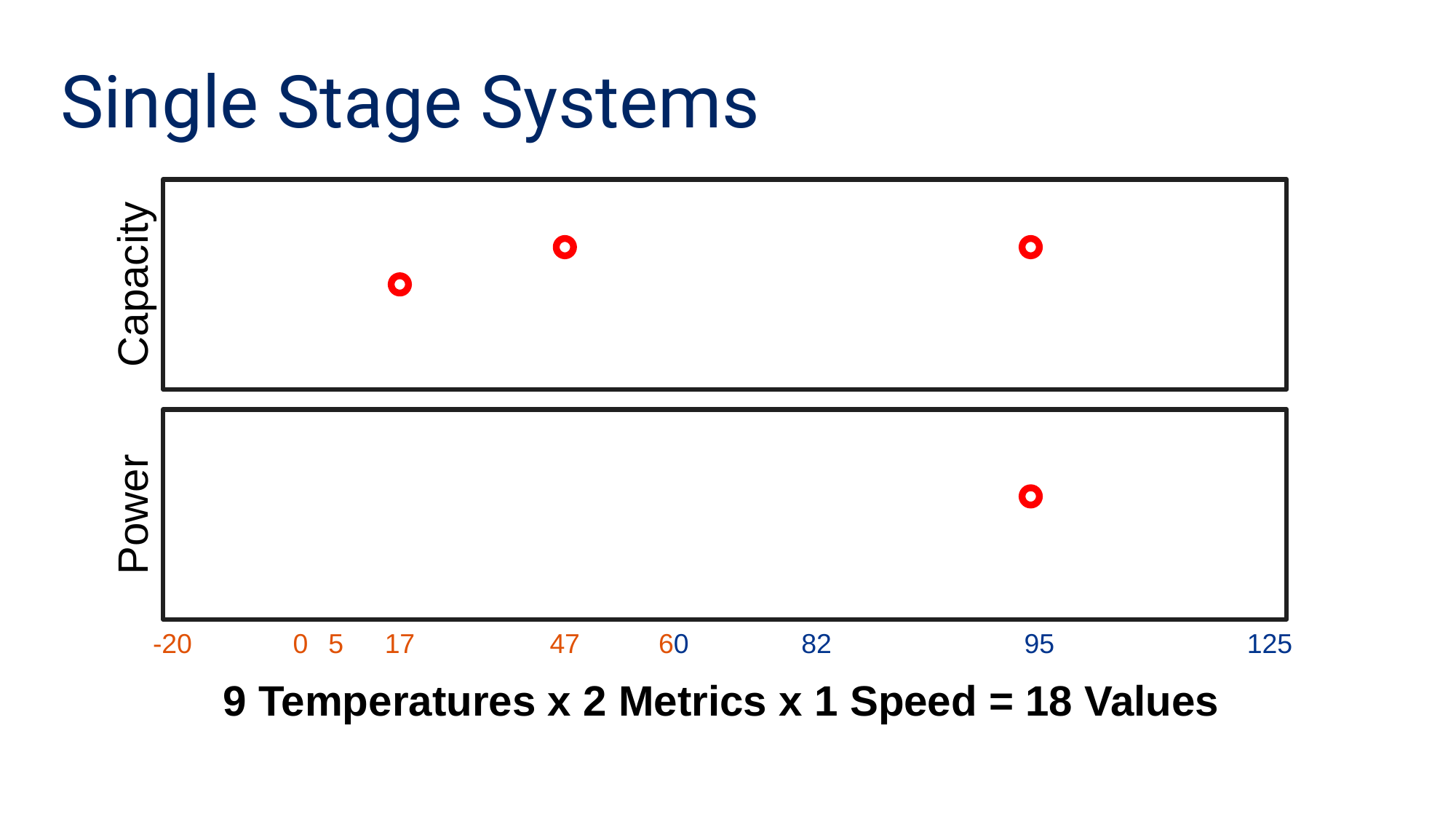

Single Stage Systems

Capacity

Power

-20
0
5
17
47
60
82
95
125
9 Temperatures x 2 Metrics x 1 Speed = 18 Values